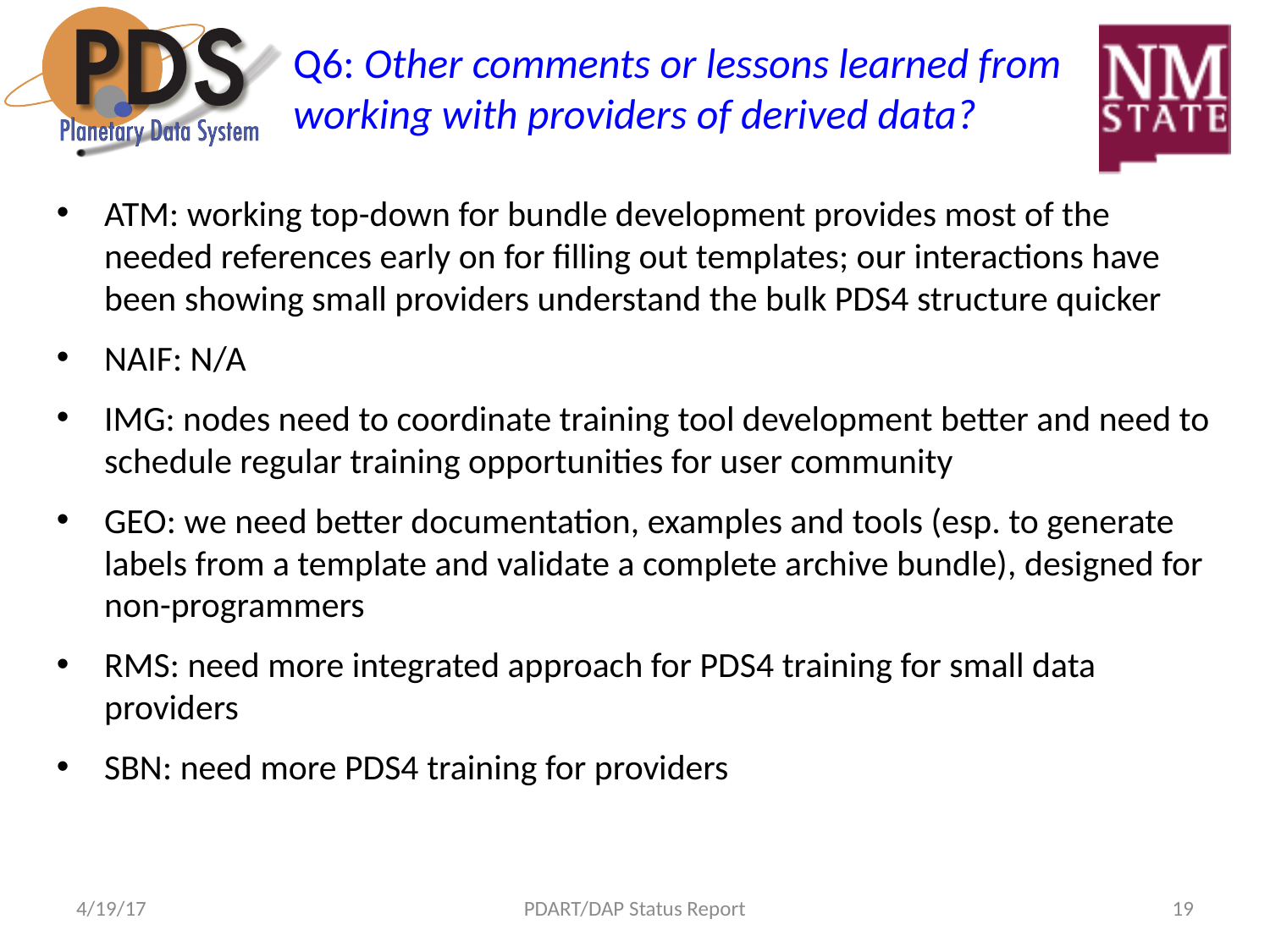

# Q6: Other comments or lessons learned from working with providers of derived data?
ATM: working top-down for bundle development provides most of the needed references early on for filling out templates; our interactions have been showing small providers understand the bulk PDS4 structure quicker
NAIF: N/A
IMG: nodes need to coordinate training tool development better and need to schedule regular training opportunities for user community
GEO: we need better documentation, examples and tools (esp. to generate labels from a template and validate a complete archive bundle), designed for non-programmers
RMS: need more integrated approach for PDS4 training for small data providers
SBN: need more PDS4 training for providers
4/19/17
PDART/DAP Status Report
19